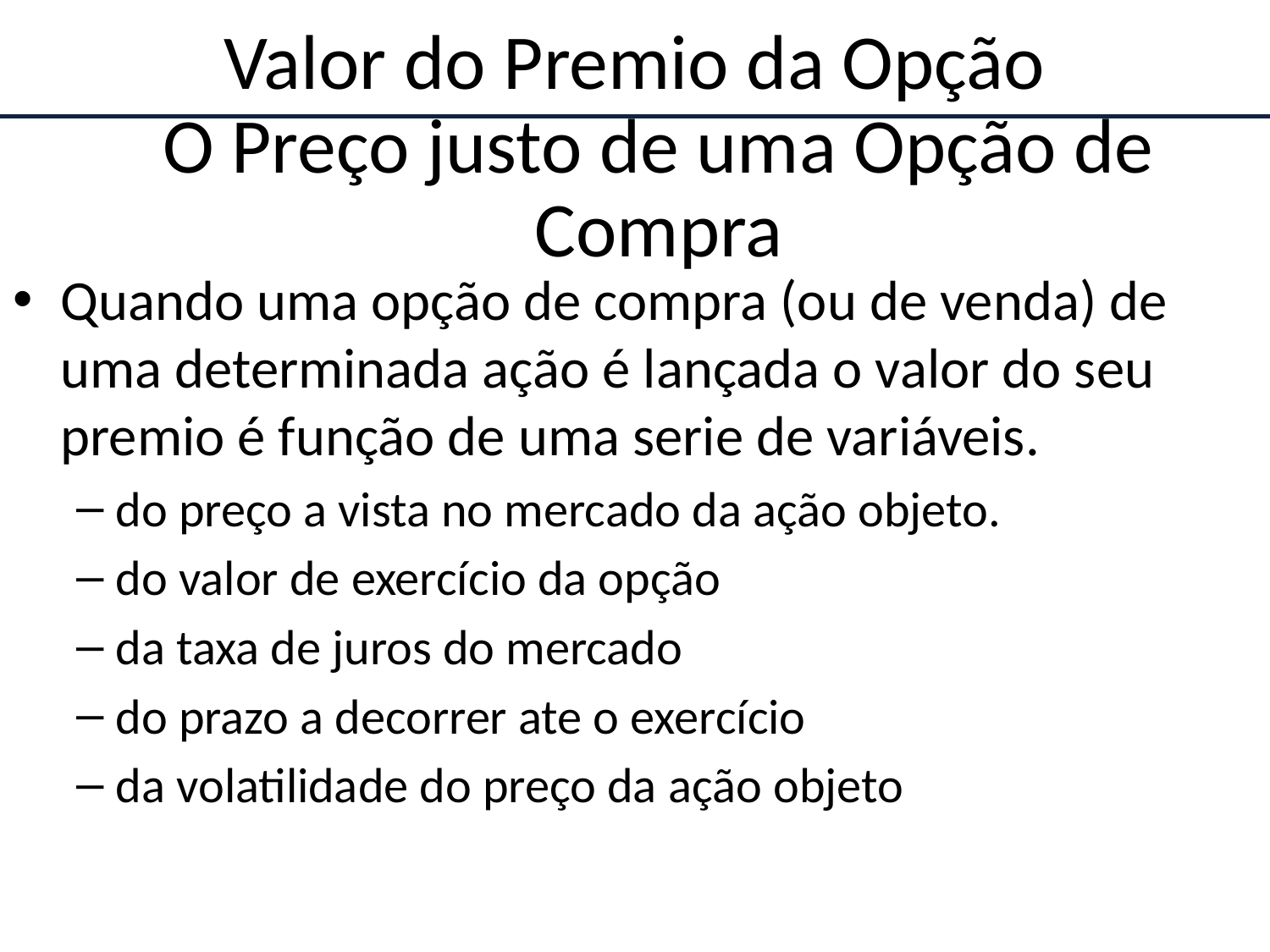

# Valor do Premio da Opção O Preço justo de uma Opção de Compra
Quando uma opção de compra (ou de venda) de uma determinada ação é lançada o valor do seu premio é função de uma serie de variáveis.
do preço a vista no mercado da ação objeto.
do valor de exercício da opção
da taxa de juros do mercado
do prazo a decorrer ate o exercício
da volatilidade do preço da ação objeto